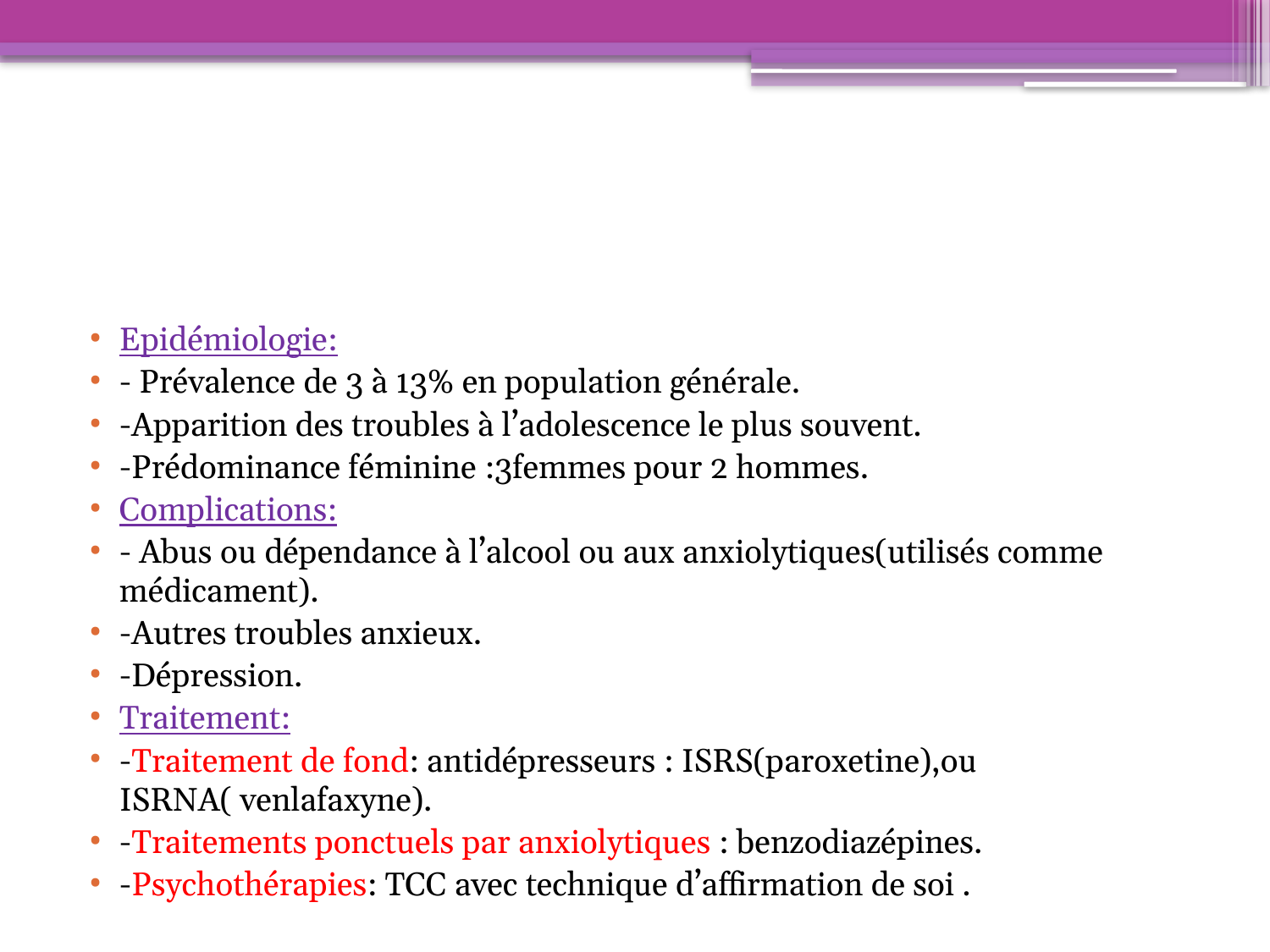

Epidémiologie:
- Prévalence de 3 à 13% en population générale.
-Apparition des troubles à l’adolescence le plus souvent.
-Prédominance féminine :3femmes pour 2 hommes.
Complications:
- Abus ou dépendance à l’alcool ou aux anxiolytiques(utilisés comme médicament).
-Autres troubles anxieux.
-Dépression.
Traitement:
-Traitement de fond: antidépresseurs : ISRS(paroxetine),ou ISRNA( venlafaxyne).
-Traitements ponctuels par anxiolytiques : benzodiazépines.
-Psychothérapies: TCC avec technique d’affirmation de soi .